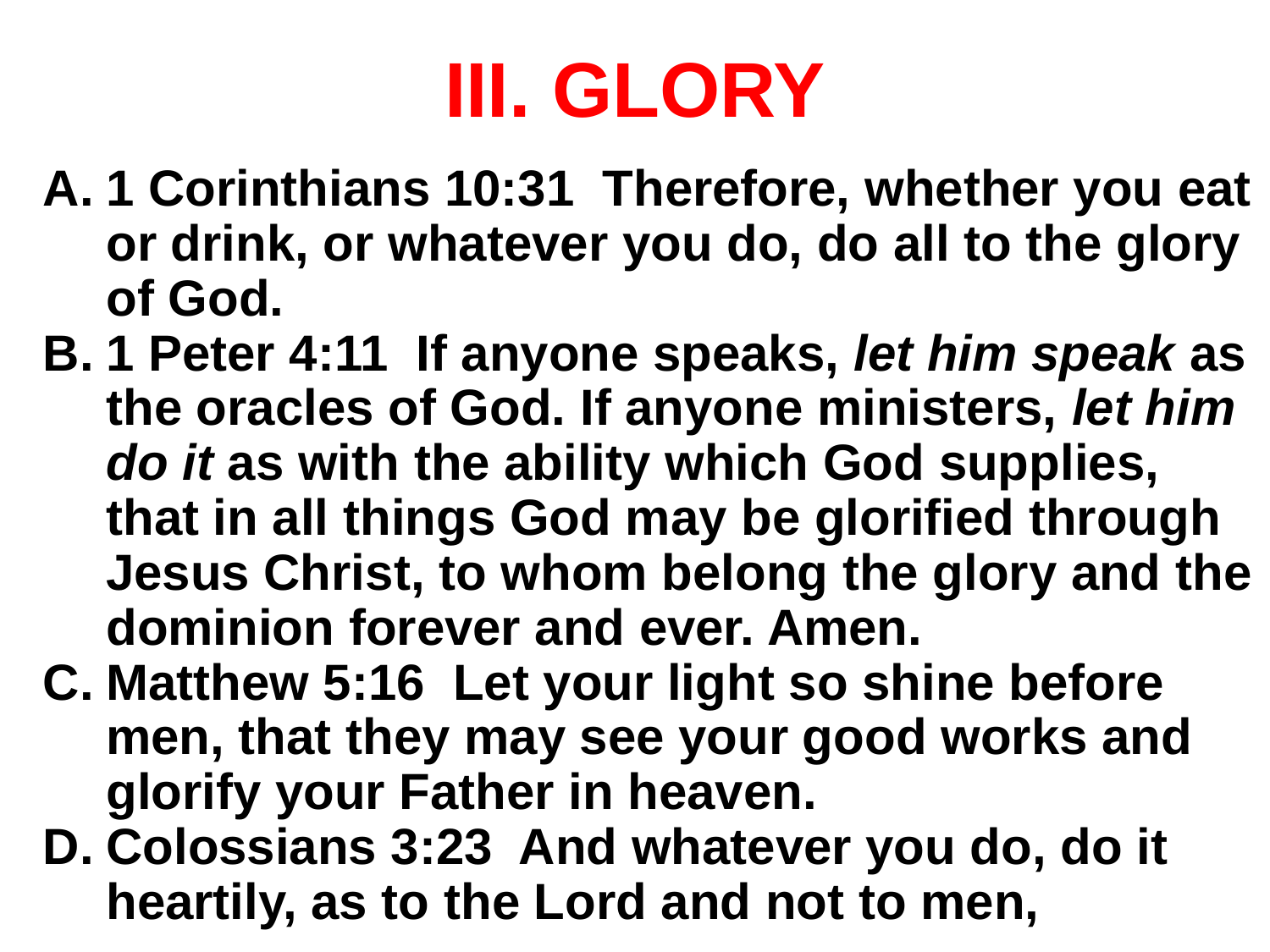

# III. GLORY
1 Corinthians 10:31  Therefore, whether you eat or drink, or whatever you do, do all to the glory of God.
1 Peter 4:11  If anyone speaks, let him speak as the oracles of God. If anyone ministers, let him do it as with the ability which God supplies, that in all things God may be glorified through Jesus Christ, to whom belong the glory and the dominion forever and ever. Amen.
Matthew 5:16  Let your light so shine before men, that they may see your good works and glorify your Father in heaven.
Colossians 3:23  And whatever you do, do it heartily, as to the Lord and not to men,